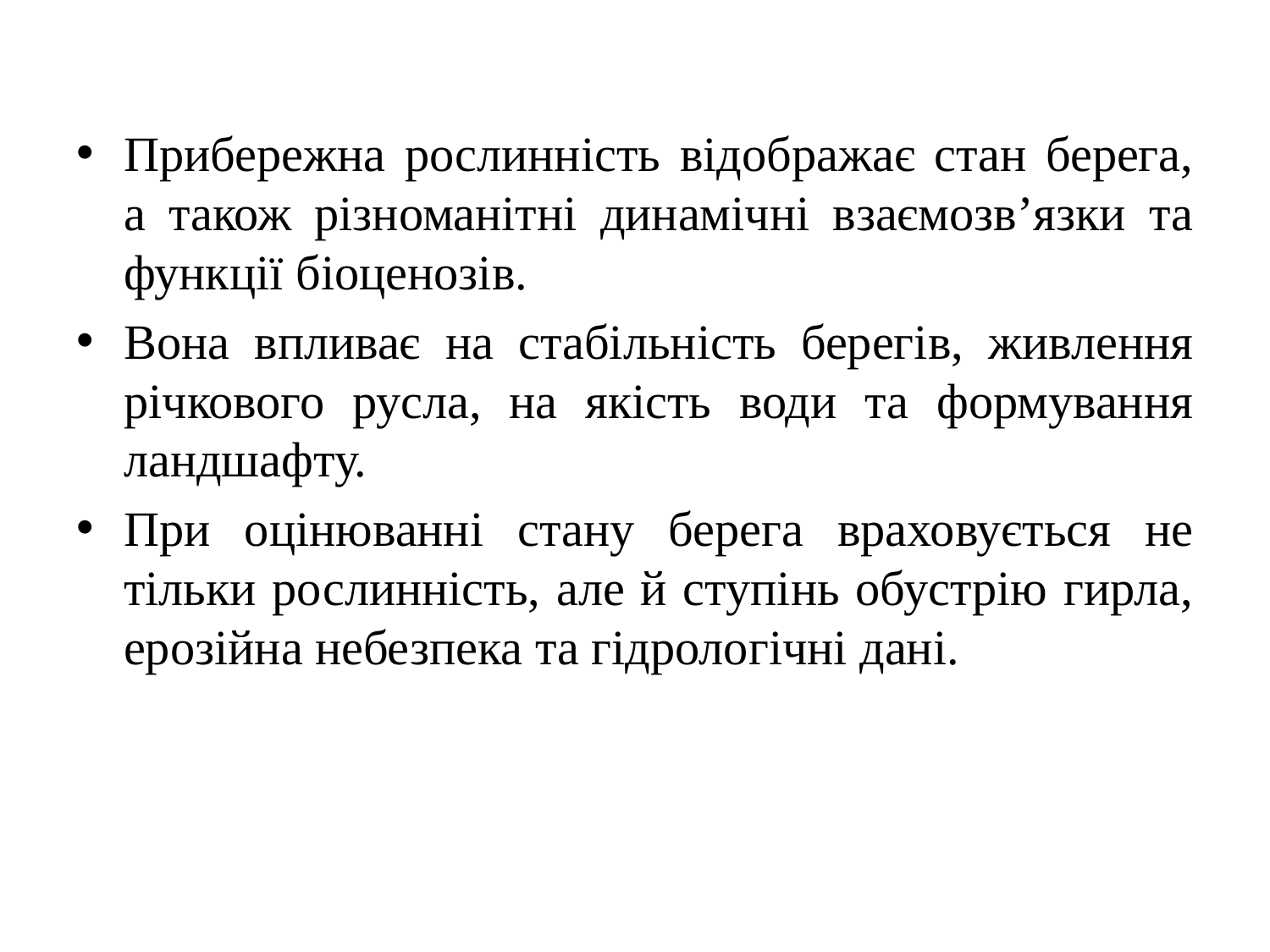

Прибережна рослинність відображає стан берега, а також різноманітні динамічні взаємозв’язки та функції біоценозів.
Вона впливає на стабільність берегів, живлення річкового русла, на якість води та формування ландшафту.
При оцінюванні стану берега враховується не тільки рослинність, але й ступінь обустрію гирла, ерозійна небезпека та гідрологічні дані.